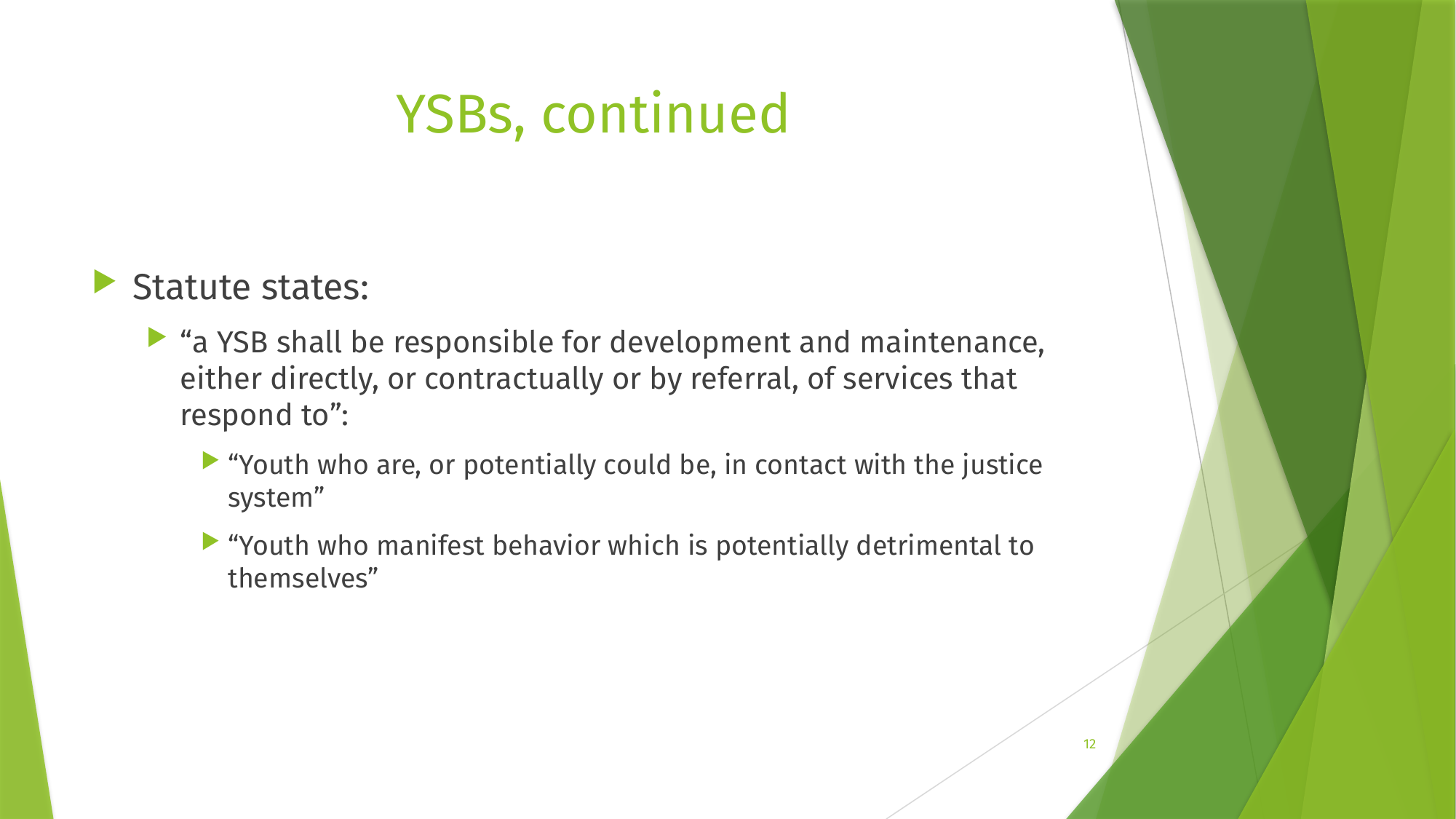

# YSBs, continued
Statute states:
“a YSB shall be responsible for development and maintenance, either directly, or contractually or by referral, of services that respond to”:
“Youth who are, or potentially could be, in contact with the justice system”
“Youth who manifest behavior which is potentially detrimental to themselves”
12